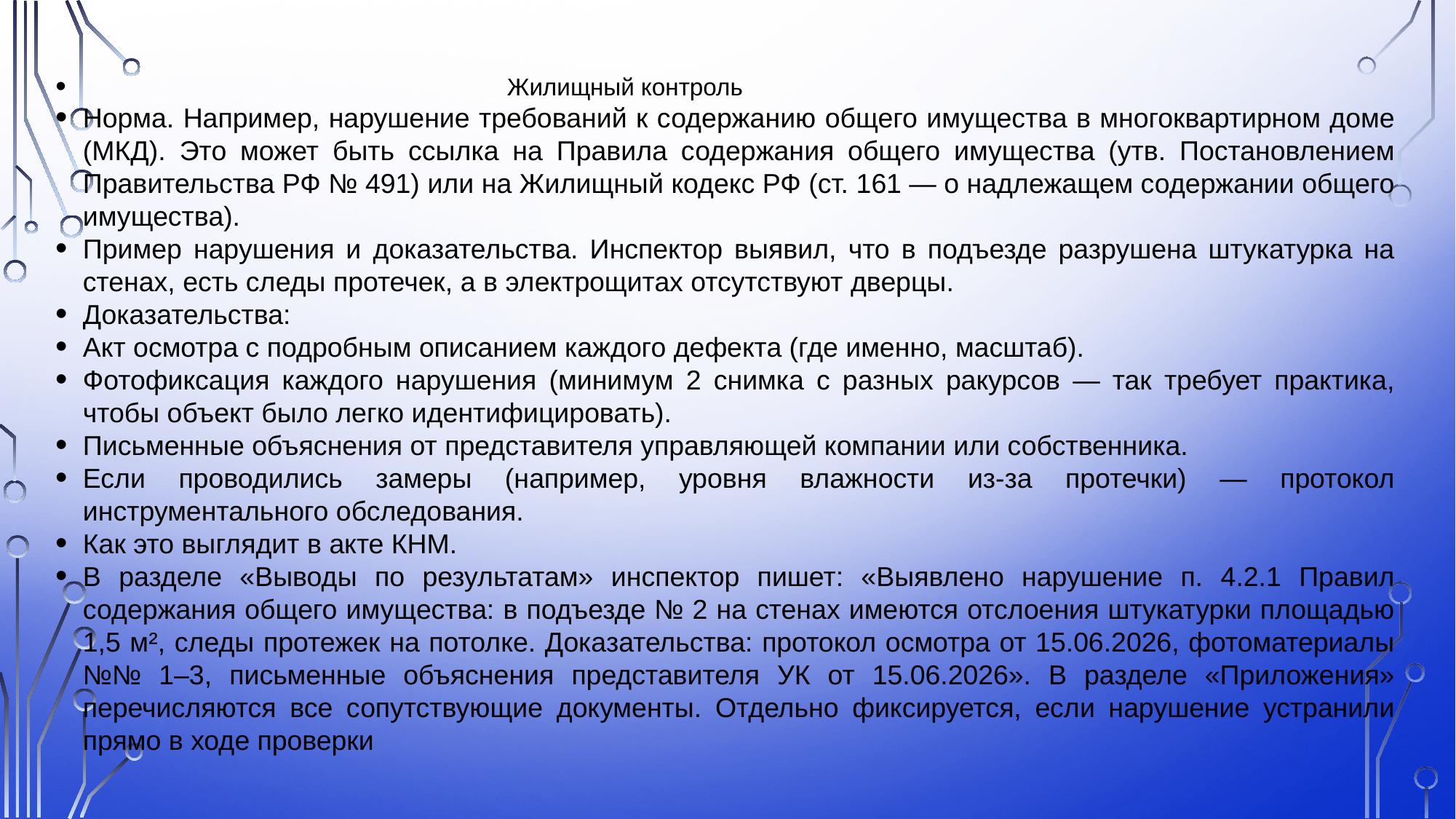

Жилищный контроль
Норма. Например, нарушение требований к содержанию общего имущества в многоквартирном доме (МКД). Это может быть ссылка на Правила содержания общего имущества (утв. Постановлением Правительства РФ № 491) или на Жилищный кодекс РФ (ст. 161 — о надлежащем содержании общего имущества).
Пример нарушения и доказательства. Инспектор выявил, что в подъезде разрушена штукатурка на стенах, есть следы протечек, а в электрощитах отсутствуют дверцы.
Доказательства:
Акт осмотра с подробным описанием каждого дефекта (где именно, масштаб).
Фотофиксация каждого нарушения (минимум 2 снимка с разных ракурсов — так требует практика, чтобы объект было легко идентифицировать).
Письменные объяснения от представителя управляющей компании или собственника.
Если проводились замеры (например, уровня влажности из-за протечки) — протокол инструментального обследования.
Как это выглядит в акте КНМ.
В разделе «Выводы по результатам» инспектор пишет: «Выявлено нарушение п. 4.2.1 Правил содержания общего имущества: в подъезде № 2 на стенах имеются отслоения штукатурки площадью 1,5 м², следы протежек на потолке. Доказательства: протокол осмотра от 15.06.2026, фотоматериалы №№ 1–3, письменные объяснения представителя УК от 15.06.2026». В разделе «Приложения» перечисляются все сопутствующие документы. Отдельно фиксируется, если нарушение устранили прямо в ходе проверки